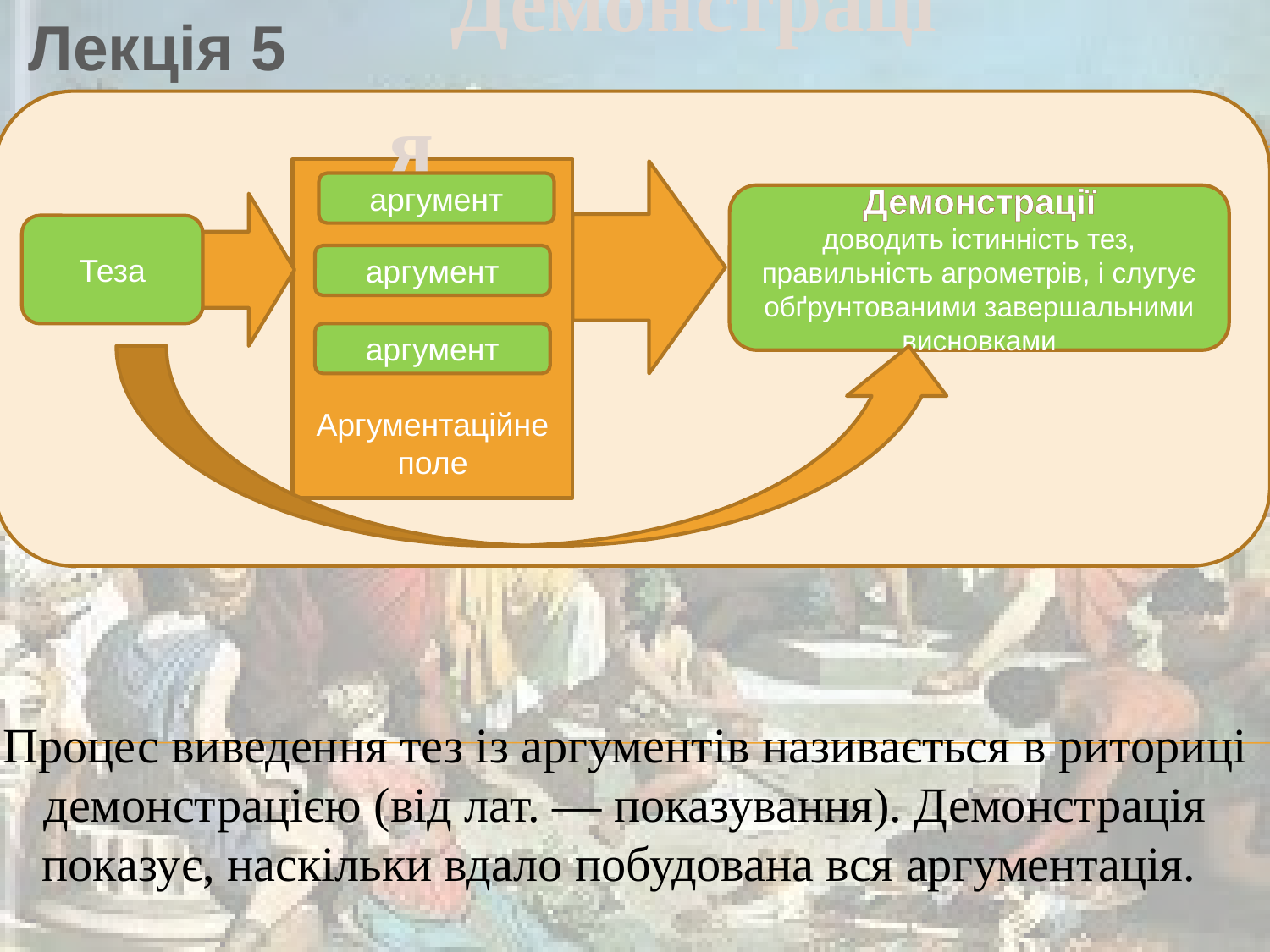

Демонстрація

Лекція 5

Аргументаційне поле

аргумент
Демонстрації
доводить істинність тез, правильність агрометрів, і слугує обґрунтованими завершальними висновками

Теза
аргумент
аргумент

Процес виведення тез із аргументів називається в риториці де­монстрацією (від лат. — показування). Демонстрація показує, наскільки вдало побудована вся аргументація.